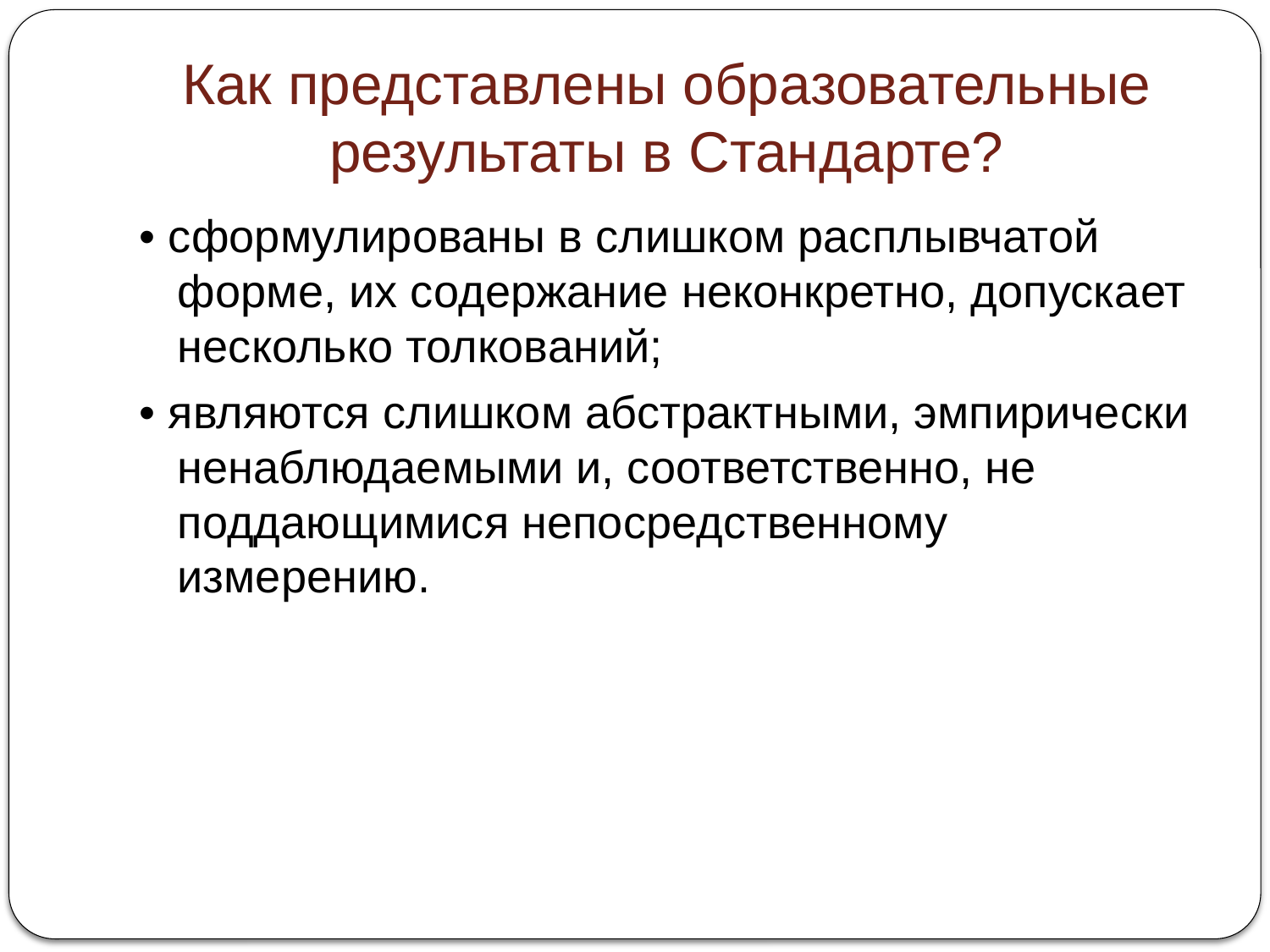

# Как представлены образовательные результаты в Стандарте?
• сформулированы в слишком расплывчатой форме, их содержание неконкретно, допускает несколько толкований;
• являются слишком абстрактными, эмпирически ненаблюдаемыми и, соответственно, не поддающимися непосредственному измерению.